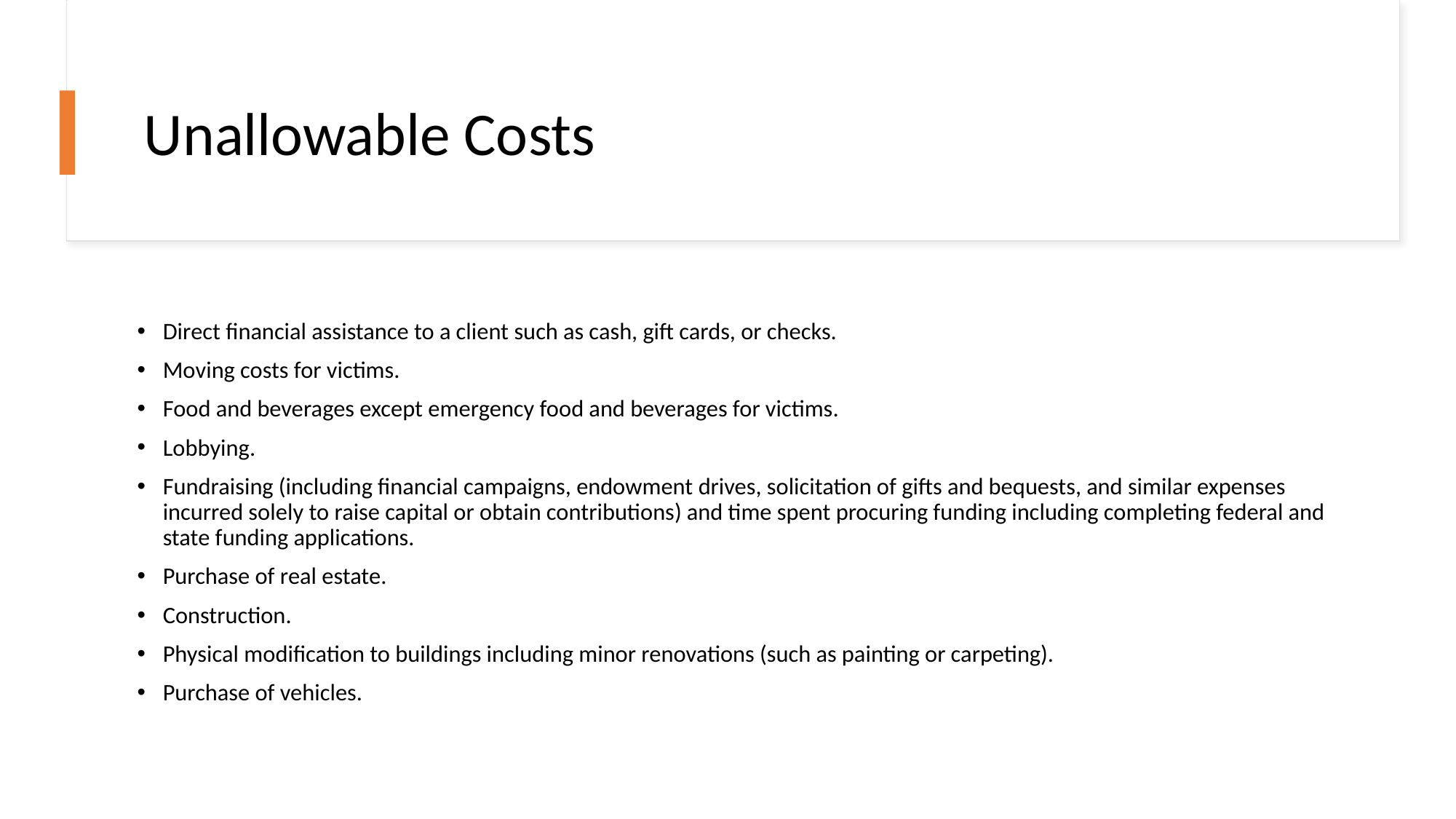

# Unallowable Costs

Direct financial assistance to a client such as cash, gift cards, or checks.
Moving costs for victims.
Food and beverages except emergency food and beverages for victims.
Lobbying.
Fundraising (including financial campaigns, endowment drives, solicitation of gifts and bequests, and similar expenses incurred solely to raise capital or obtain contributions) and time spent procuring funding including completing federal and state funding applications.
Purchase of real estate.
Construction.
Physical modification to buildings including minor renovations (such as painting or carpeting).
Purchase of vehicles.